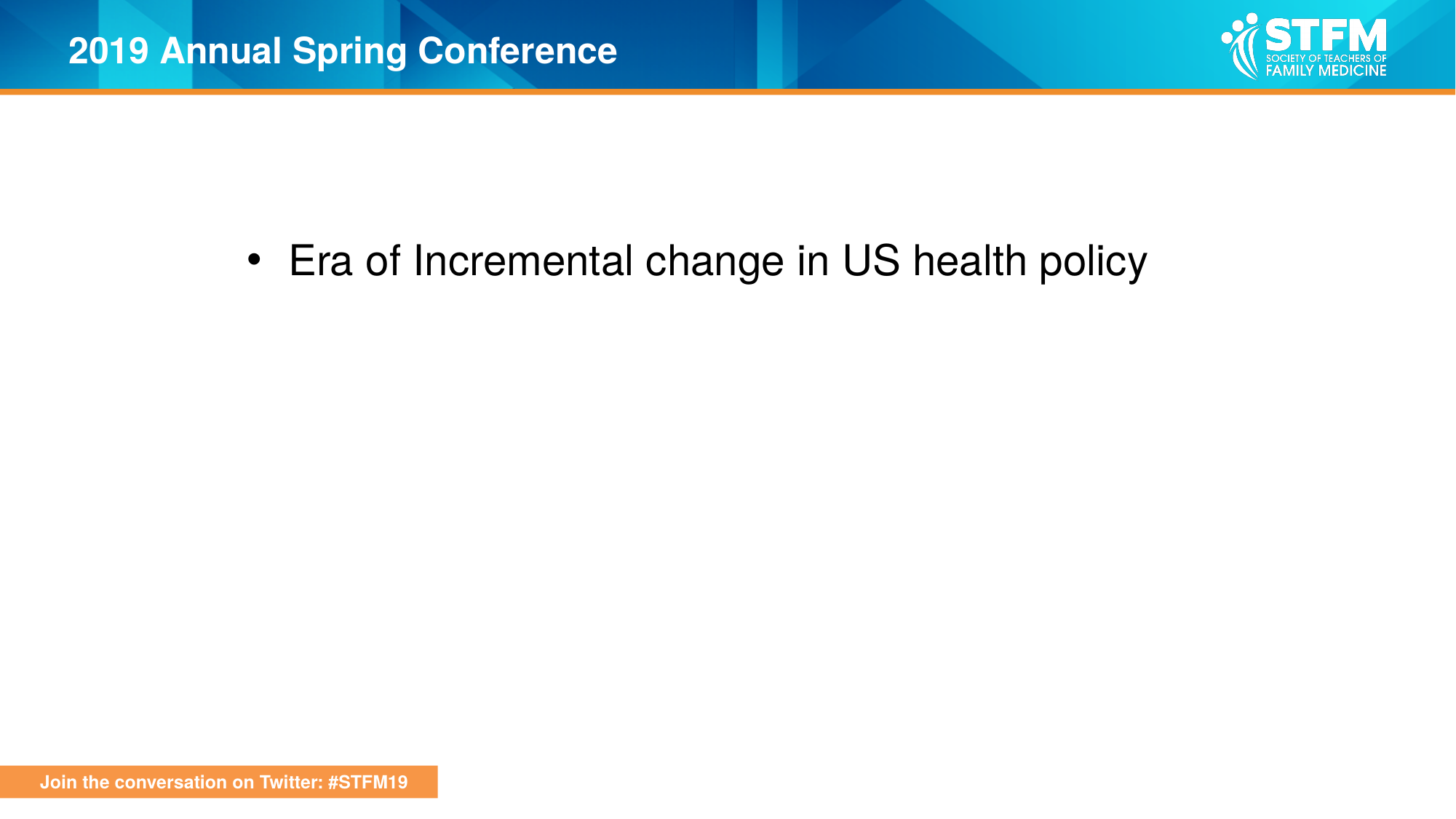

Era of Incremental change in US health policy